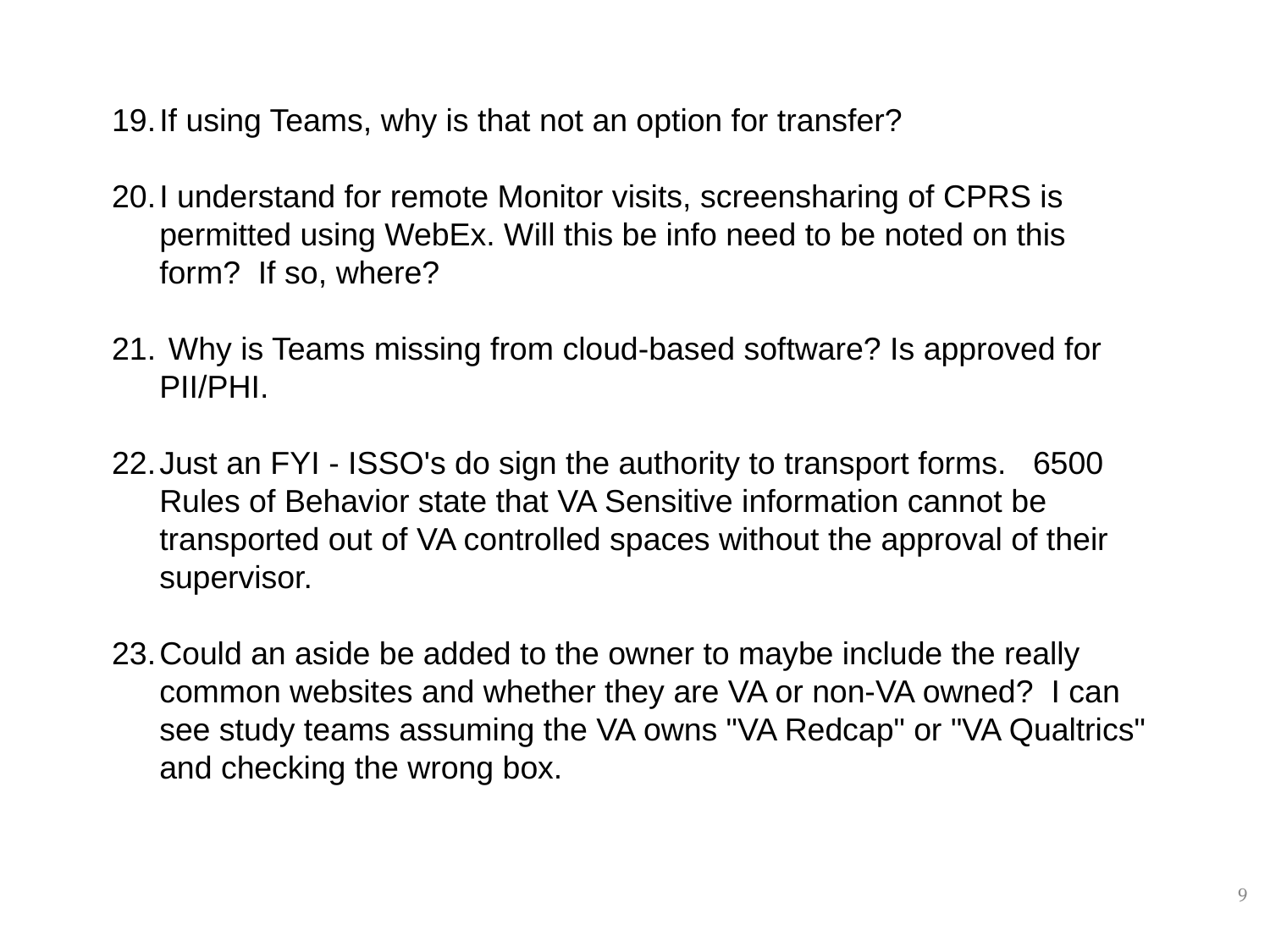

If using Teams, why is that not an option for transfer?

I understand for remote Monitor visits, screensharing of CPRS is permitted using WebEx. Will this be info need to be noted on this form?  If so, where?

 Why is Teams missing from cloud-based software? Is approved for PII/PHI.

Just an FYI - ISSO's do sign the authority to transport forms.   6500 Rules of Behavior state that VA Sensitive information cannot be transported out of VA controlled spaces without the approval of their supervisor.

Could an aside be added to the owner to maybe include the really common websites and whether they are VA or non-VA owned?  I can see study teams assuming the VA owns "VA Redcap" or "VA Qualtrics" and checking the wrong box.

9